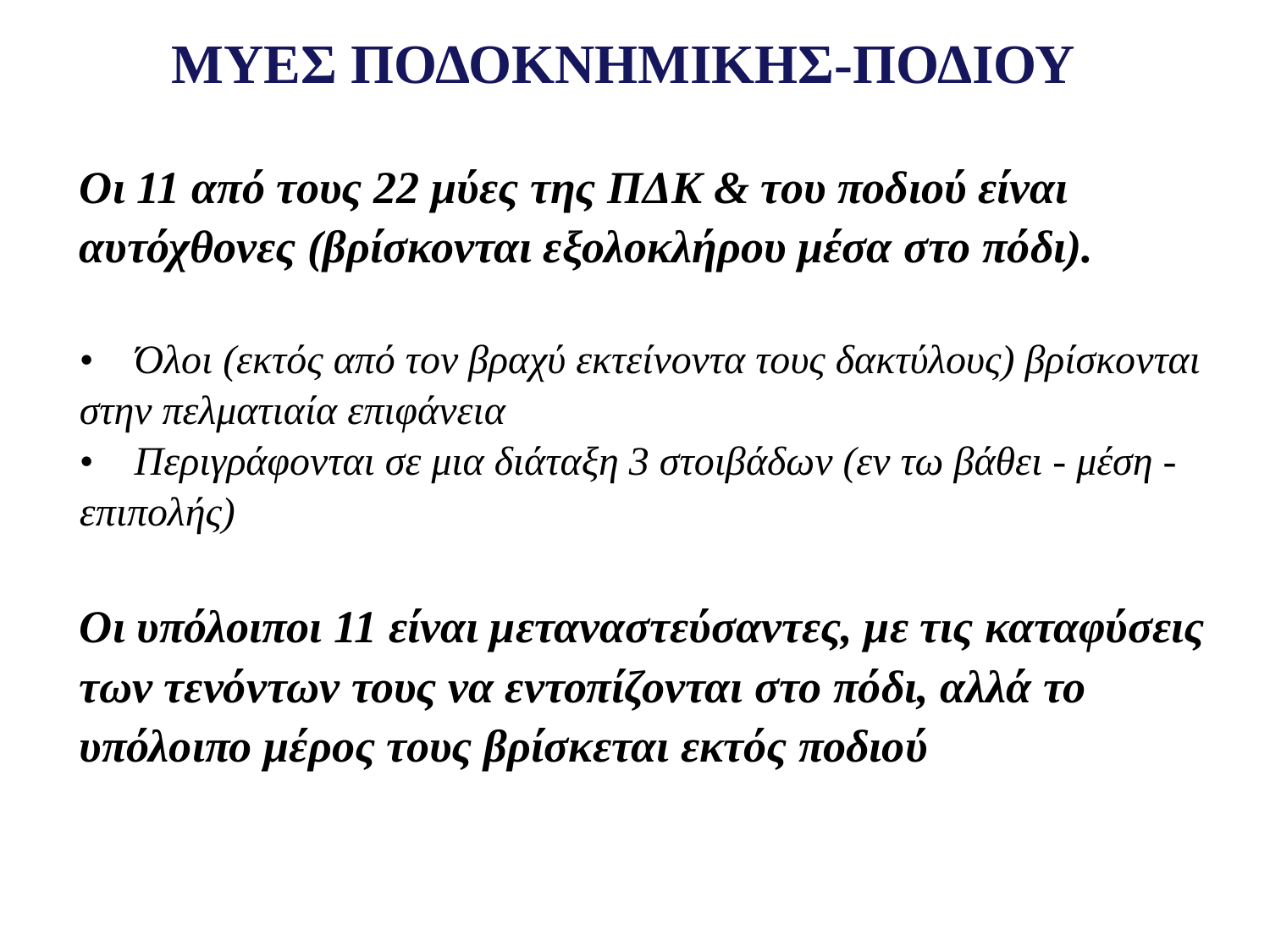

ΜΥΕΣ ΠΟΔΟΚΝΗΜΙΚΗΣ-ΠΟΔΙΟΥ
Οι 11 από τους 22 μύες της ΠΔΚ & του ποδιού είναι αυτόχθονες (βρίσκονται εξολοκλήρου μέσα στο πόδι).

•    Όλοι (εκτός από τον βραχύ εκτείνοντα τους δακτύλους) βρίσκονται στην πελματιαία επιφάνεια
•    Περιγράφονται σε μια διάταξη 3 στοιβάδων (εν τω βάθει - μέση -επιπολής)
Οι υπόλοιποι 11 είναι μεταναστεύσαντες, με τις καταφύσεις των τενόντων τους να εντοπίζονται στο πόδι, αλλά το υπόλοιπο μέρος τους βρίσκεται εκτός ποδιού